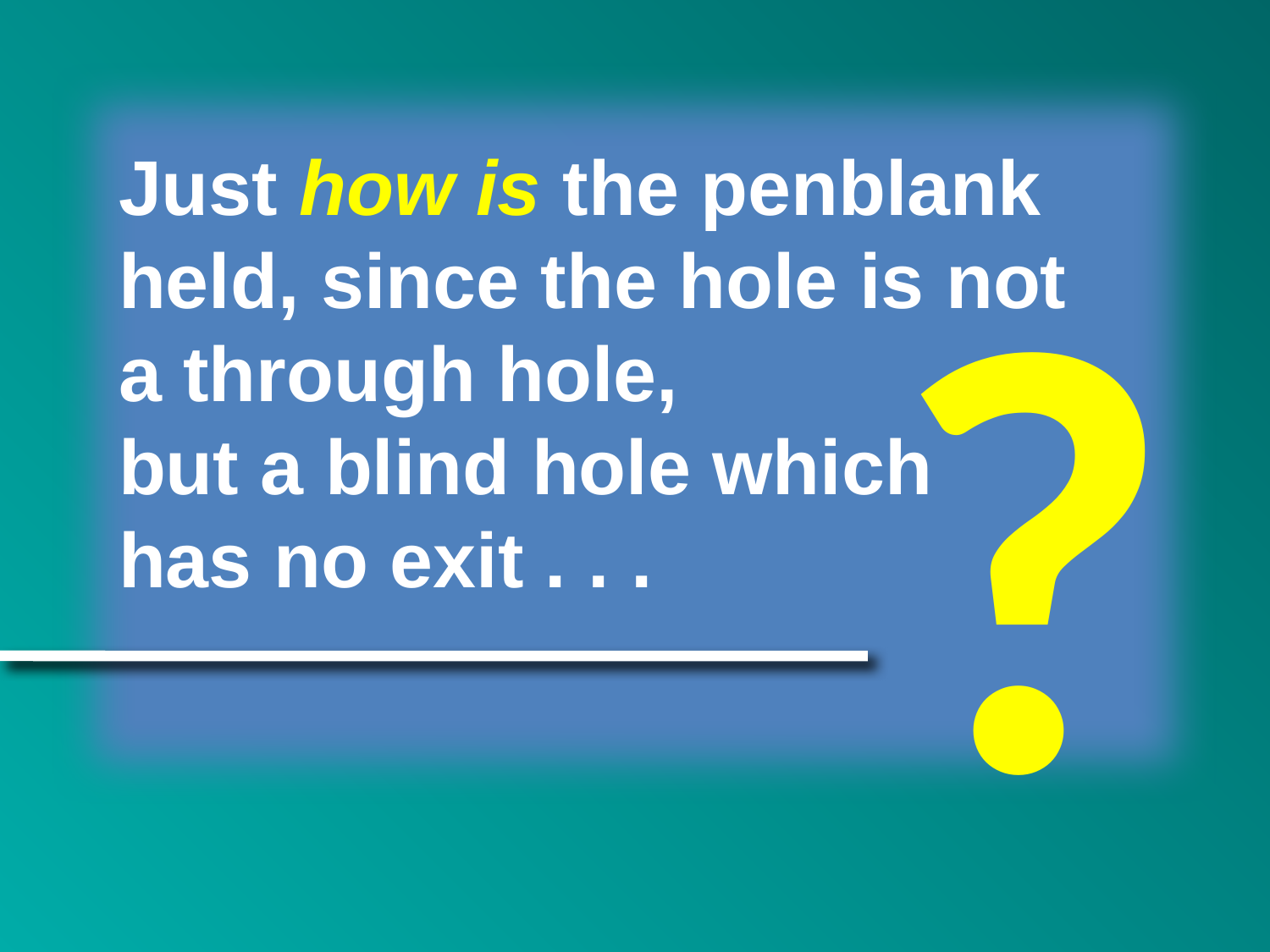

Just how is the penblank held, since the hole is not
a through hole,
but a blind hole which
has no exit . . .
?